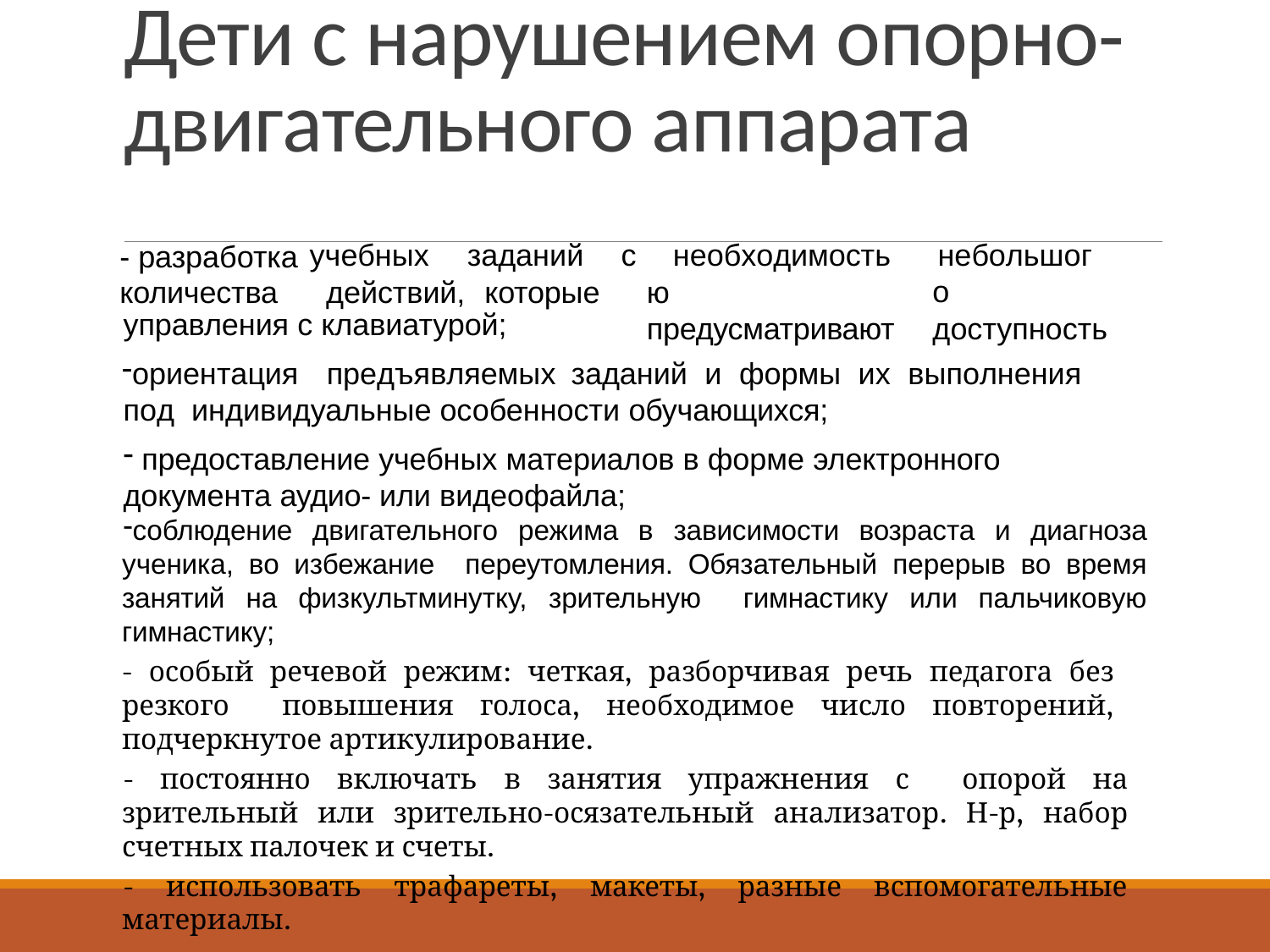

# Дети с нарушением опорно-двигательного аппарата
небольшого  доступность
учебных	заданий	с
которые
необходимостью  предусматривают
- разработка
количества	действий,
управления с клавиатурой;
ориентация	предъявляемых	заданий	и	формы	их	выполнения	под  индивидуальные особенности обучающихся;
предоставление учебных материалов в форме электронного
документа аудио- или видеофайла;
соблюдение двигательного режима в зависимости возраста и диагноза ученика, во избежание  переутомления. Обязательный перерыв во время занятий на физкультминутку, зрительную  гимнастику или пальчиковую гимнастику;
- особый речевой режим: четкая, разборчивая речь педагога без резкого  повышения голоса, необходимое число повторений, подчеркнутое артикулирование.
- постоянно включать в занятия упражнения с  опорой на зрительный или зрительно-осязательный анализатор. Н-р, набор счетных палочек и счеты.
- использовать трафареты, макеты, разные вспомогательные материалы.